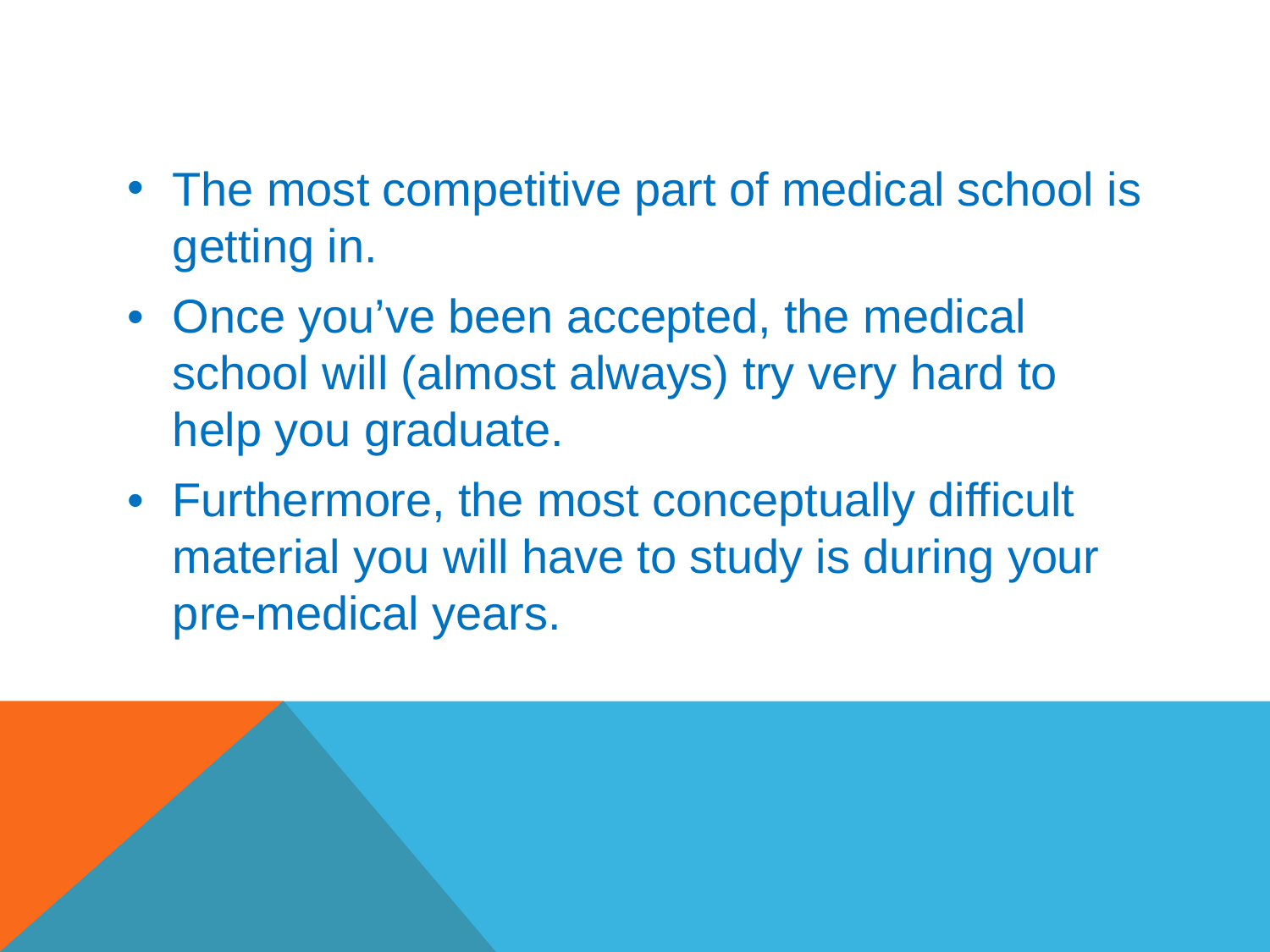

#
The most competitive part of medical school is getting in.
• 	Once you’ve been accepted, the medical school will (almost always) try very hard to help you graduate.
• 	Furthermore, the most conceptually difficult material you will have to study is during your pre-medical years.